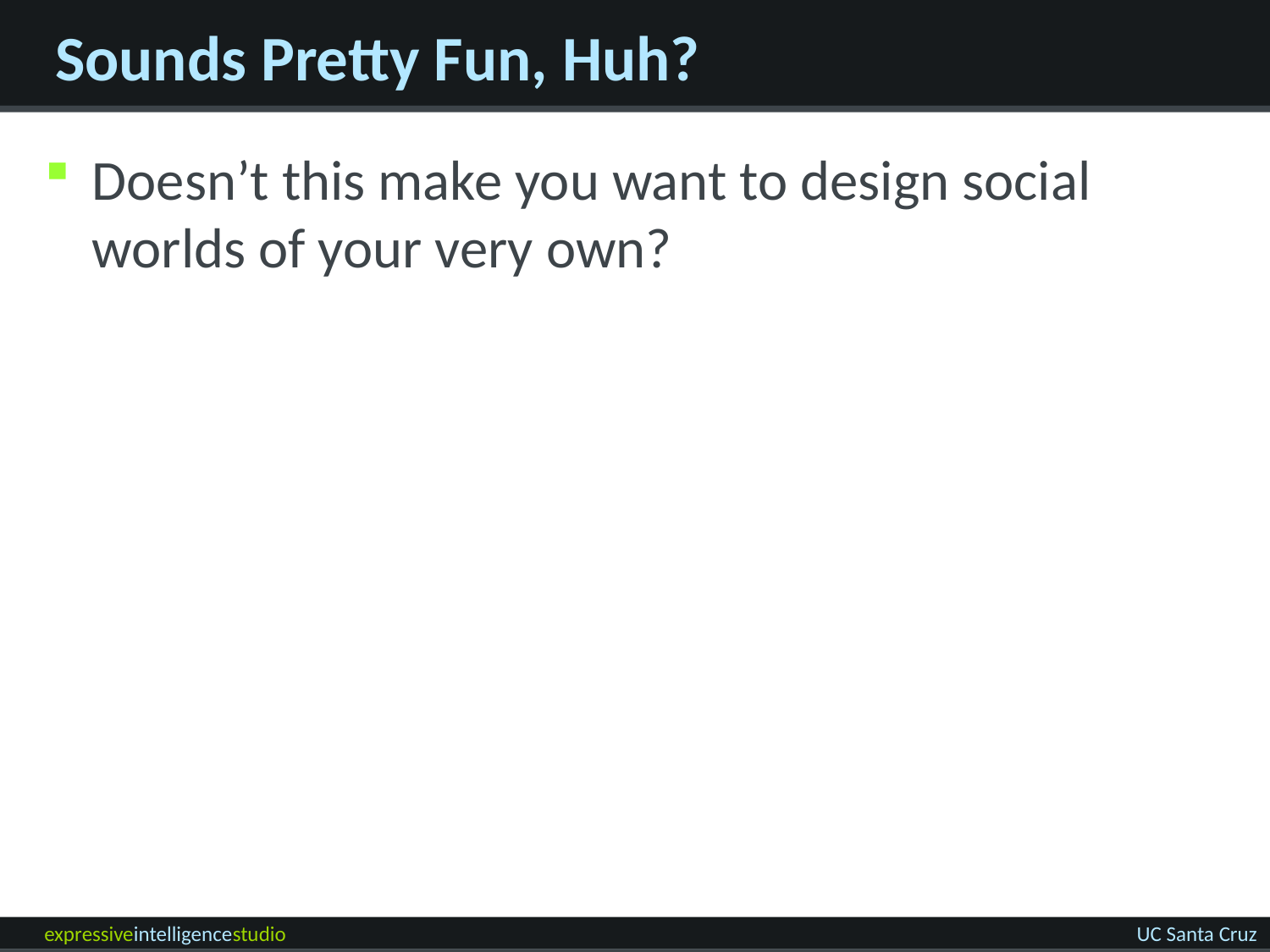

# Sounds Pretty Fun, Huh?
Doesn’t this make you want to design social worlds of your very own?